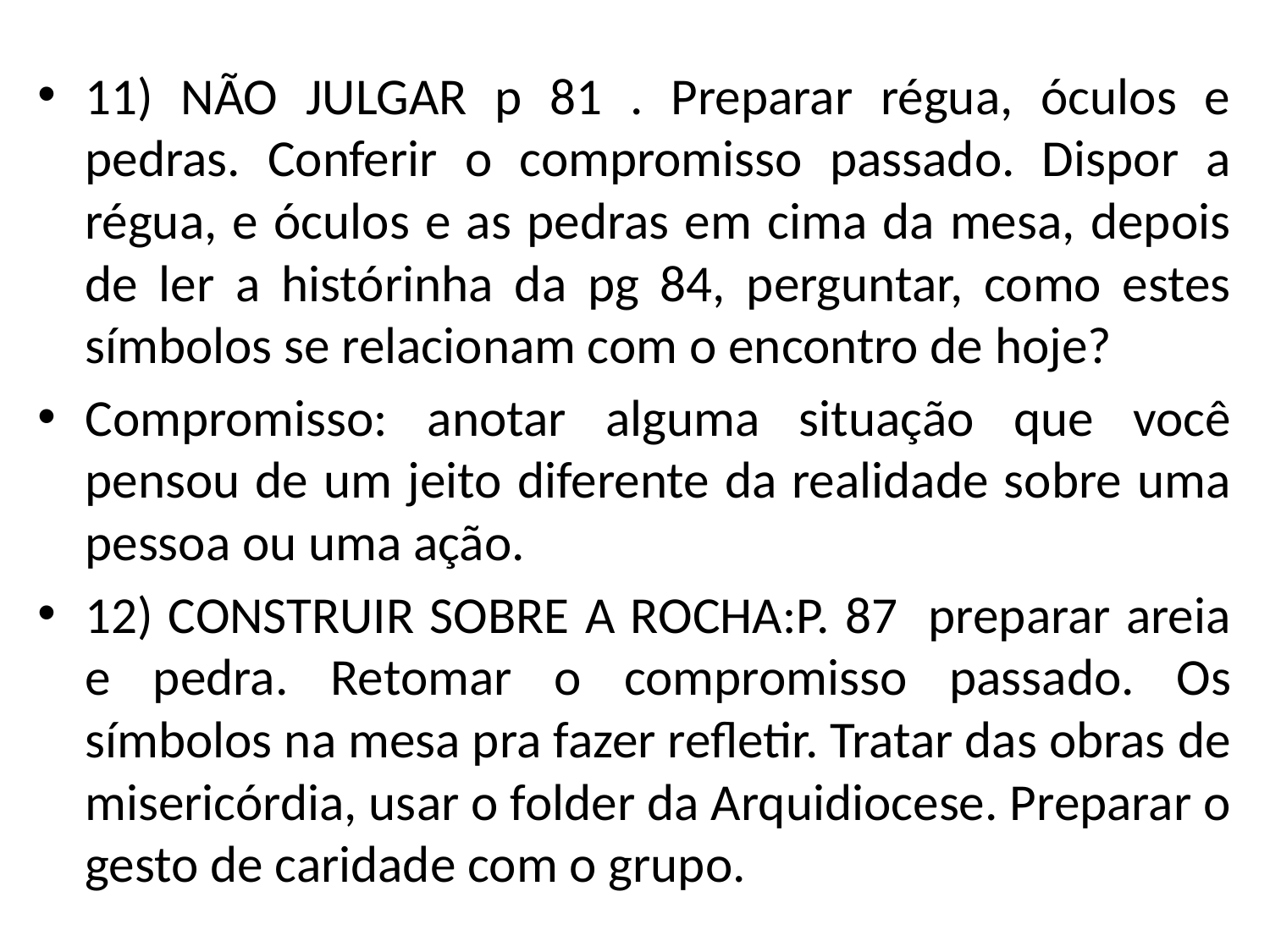

11) NÃO JULGAR p 81 . Preparar régua, óculos e pedras. Conferir o compromisso passado. Dispor a régua, e óculos e as pedras em cima da mesa, depois de ler a histórinha da pg 84, perguntar, como estes símbolos se relacionam com o encontro de hoje?
Compromisso: anotar alguma situação que você pensou de um jeito diferente da realidade sobre uma pessoa ou uma ação.
12) CONSTRUIR SOBRE A ROCHA:P. 87  preparar areia e pedra. Retomar o compromisso passado. Os símbolos na mesa pra fazer refletir. Tratar das obras de misericórdia, usar o folder da Arquidiocese. Preparar o gesto de caridade com o grupo.